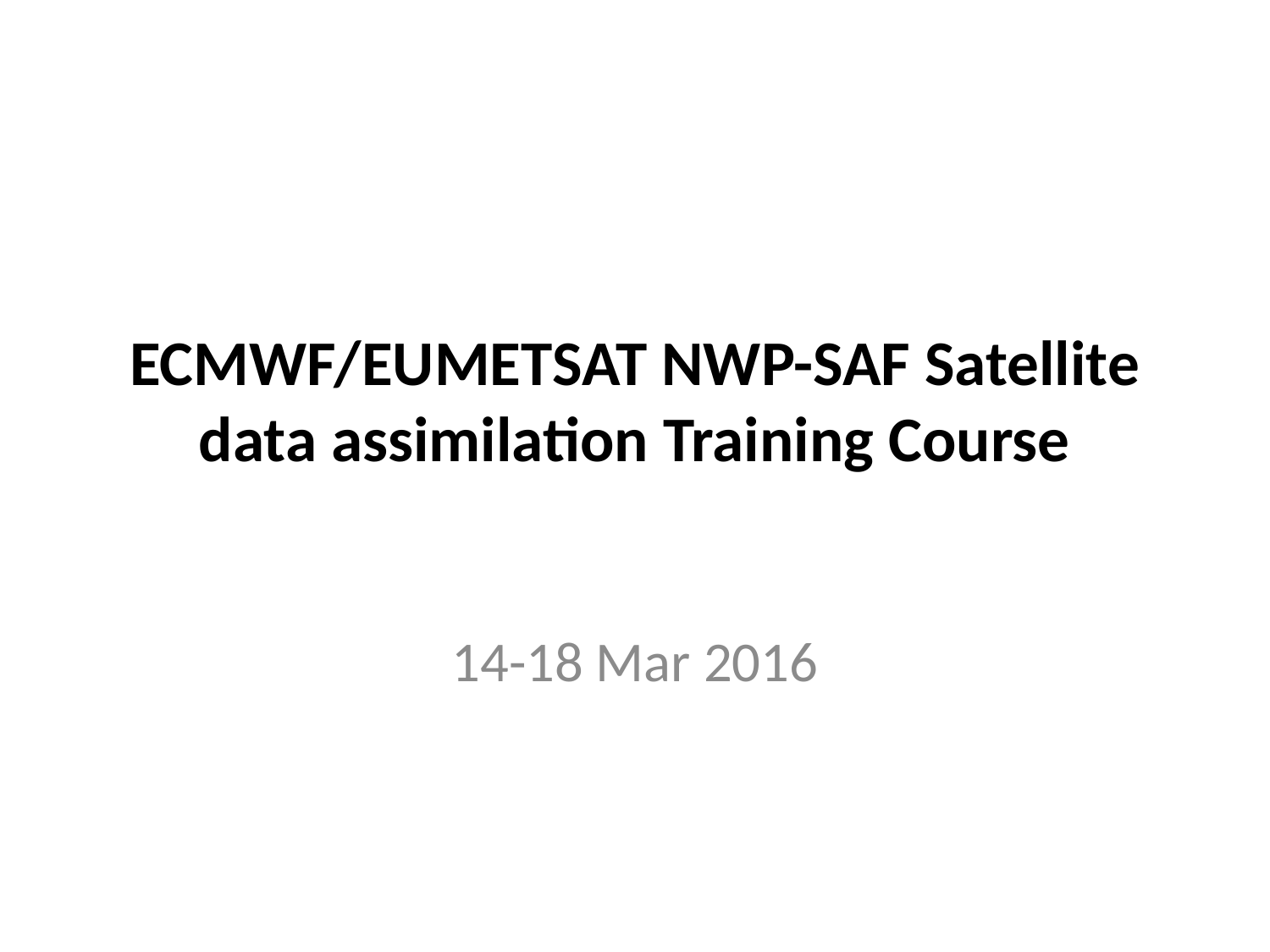

# ECMWF/EUMETSAT NWP-SAF Satellite data assimilation Training Course

14-18 Mar 2016